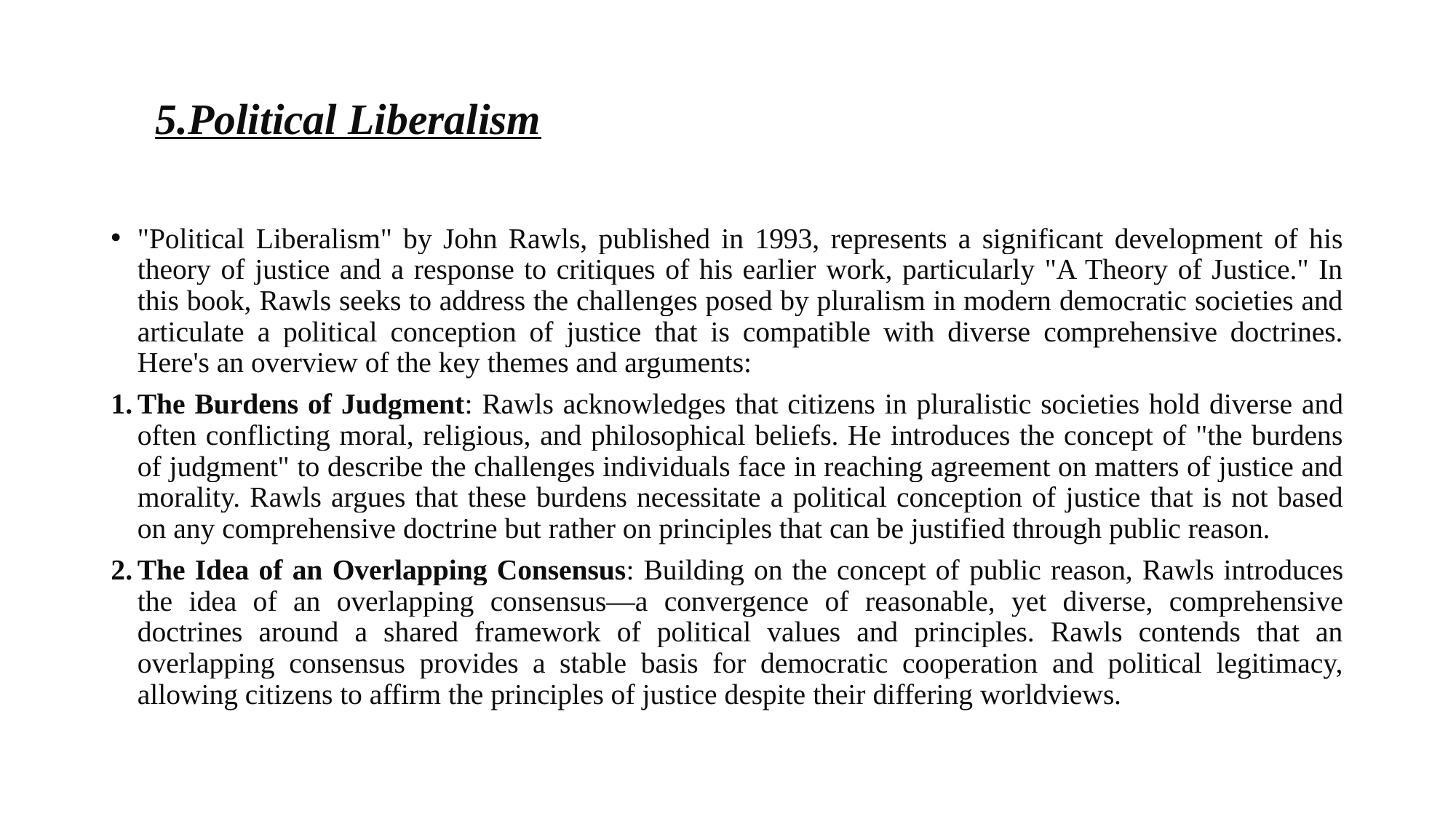

# 5.Political Liberalism
"Political Liberalism" by John Rawls, published in 1993, represents a significant development of his theory of justice and a response to critiques of his earlier work, particularly "A Theory of Justice." In this book, Rawls seeks to address the challenges posed by pluralism in modern democratic societies and articulate a political conception of justice that is compatible with diverse comprehensive doctrines. Here's an overview of the key themes and arguments:
The Burdens of Judgment: Rawls acknowledges that citizens in pluralistic societies hold diverse and often conflicting moral, religious, and philosophical beliefs. He introduces the concept of "the burdens of judgment" to describe the challenges individuals face in reaching agreement on matters of justice and morality. Rawls argues that these burdens necessitate a political conception of justice that is not based on any comprehensive doctrine but rather on principles that can be justified through public reason.
The Idea of an Overlapping Consensus: Building on the concept of public reason, Rawls introduces the idea of an overlapping consensus—a convergence of reasonable, yet diverse, comprehensive doctrines around a shared framework of political values and principles. Rawls contends that an overlapping consensus provides a stable basis for democratic cooperation and political legitimacy, allowing citizens to affirm the principles of justice despite their differing worldviews.